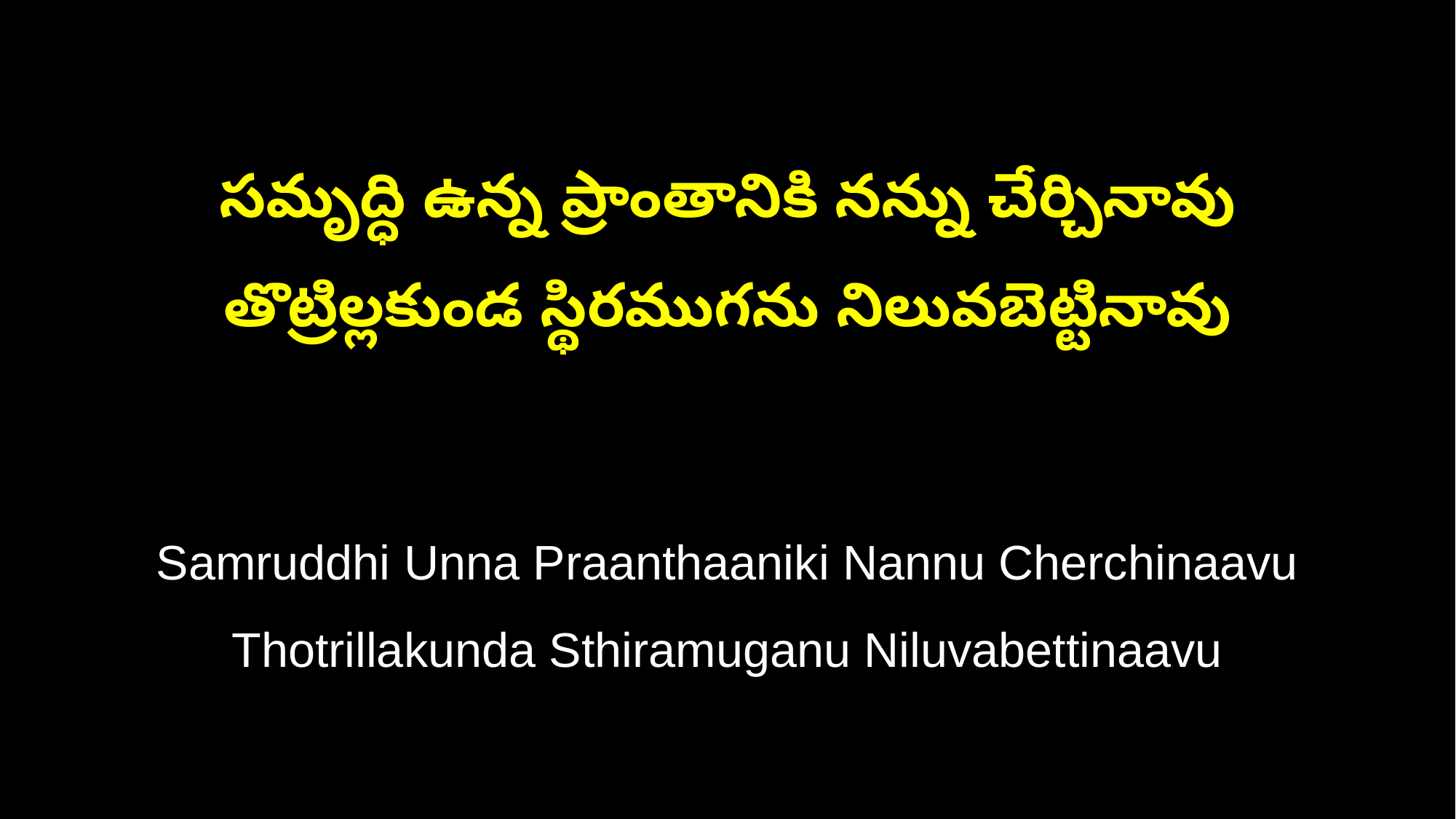

సమృద్ధి ఉన్న ప్రాంతానికి నన్ను చేర్చినావు
తొట్రిల్లకుండ స్థిరముగను నిలువబెట్టినావు
Samruddhi Unna Praanthaaniki Nannu Cherchinaavu
Thotrillakunda Sthiramuganu Niluvabettinaavu